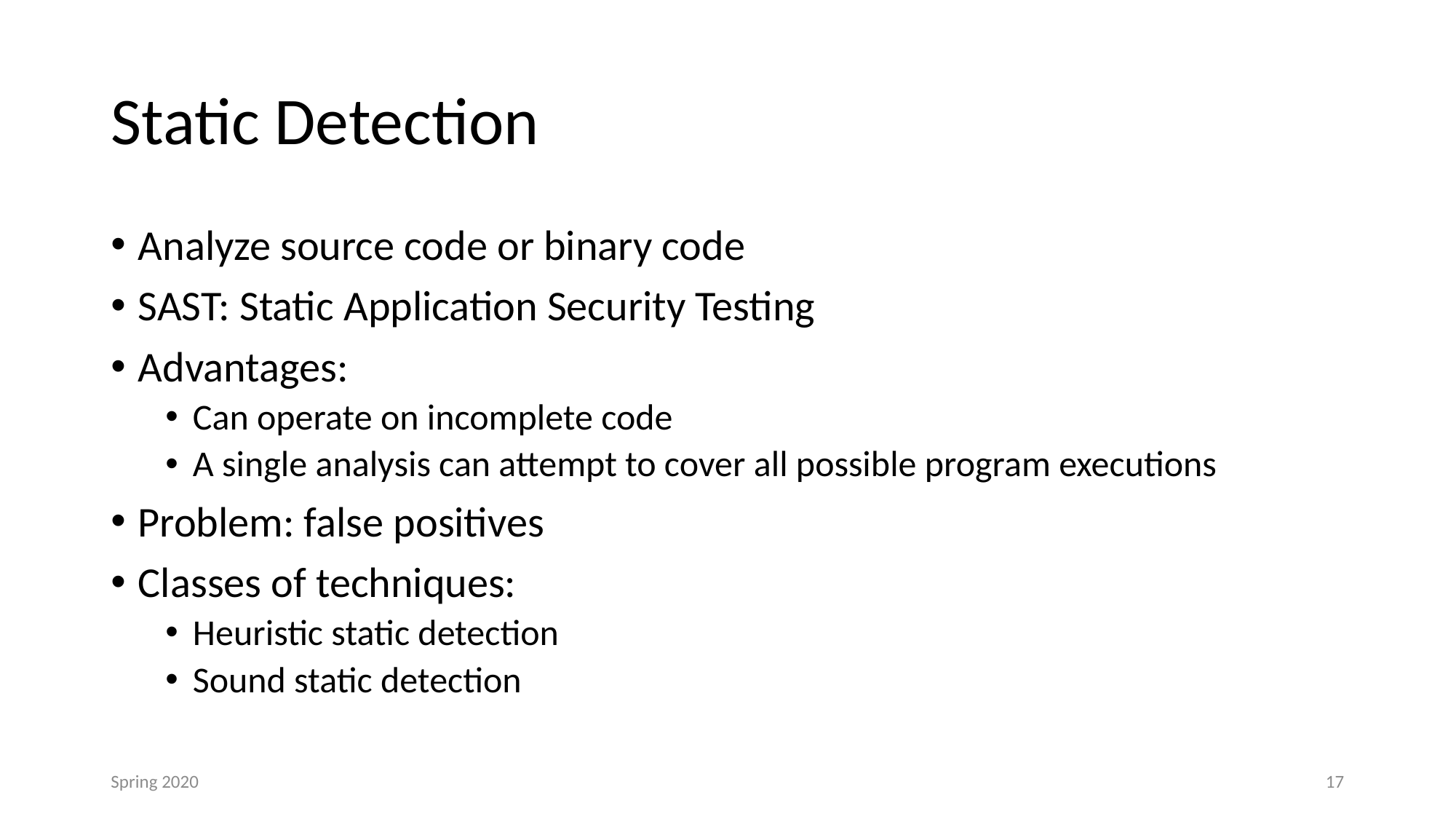

# Static Detection
Analyze source code or binary code
SAST: Static Application Security Testing
Advantages:
Can operate on incomplete code
A single analysis can attempt to cover all possible program executions
Problem: false positives
Classes of techniques:
Heuristic static detection
Sound static detection
Spring 2020

17